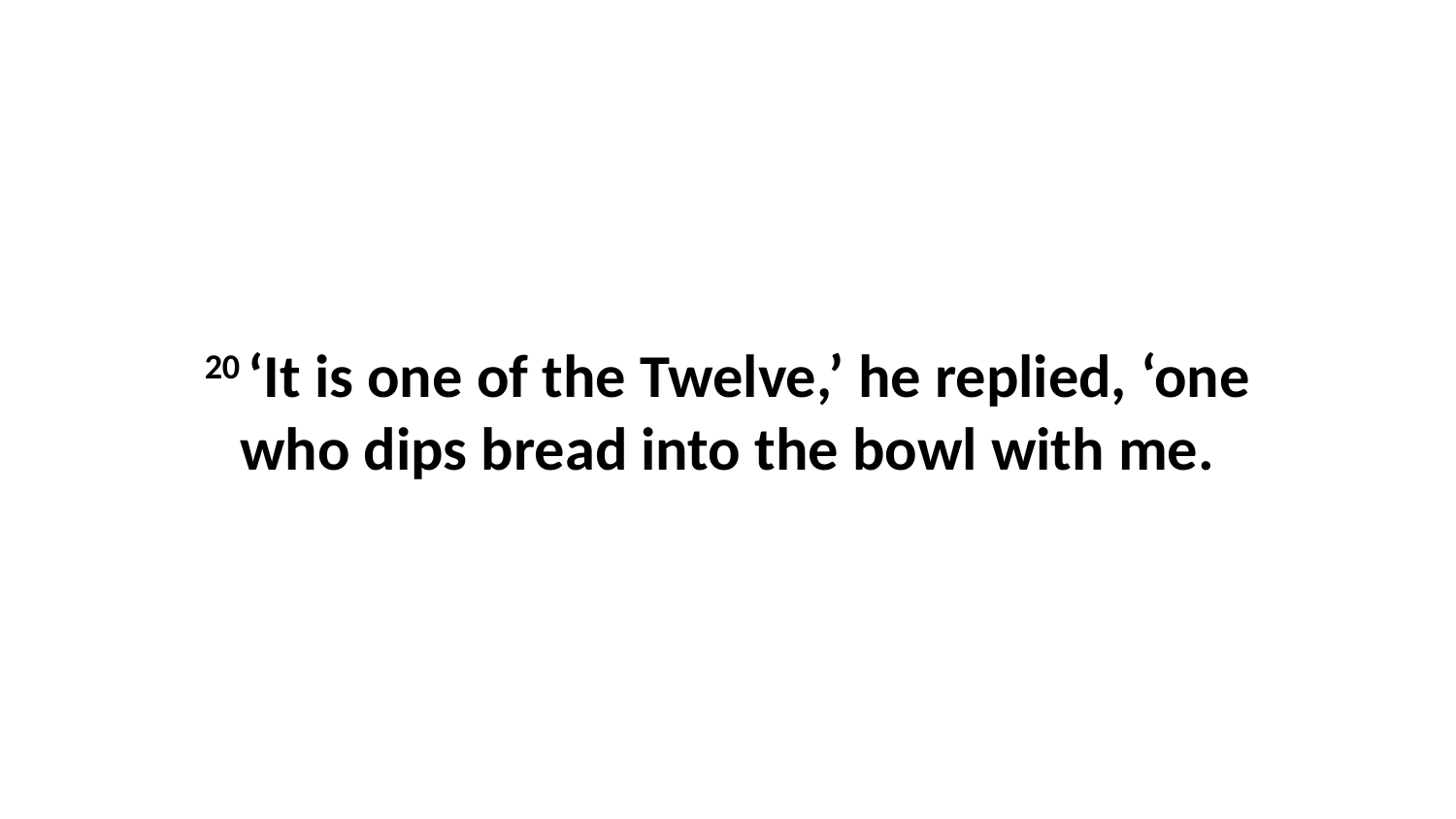

20 ‘It is one of the Twelve,’ he replied, ‘one who dips bread into the bowl with me.